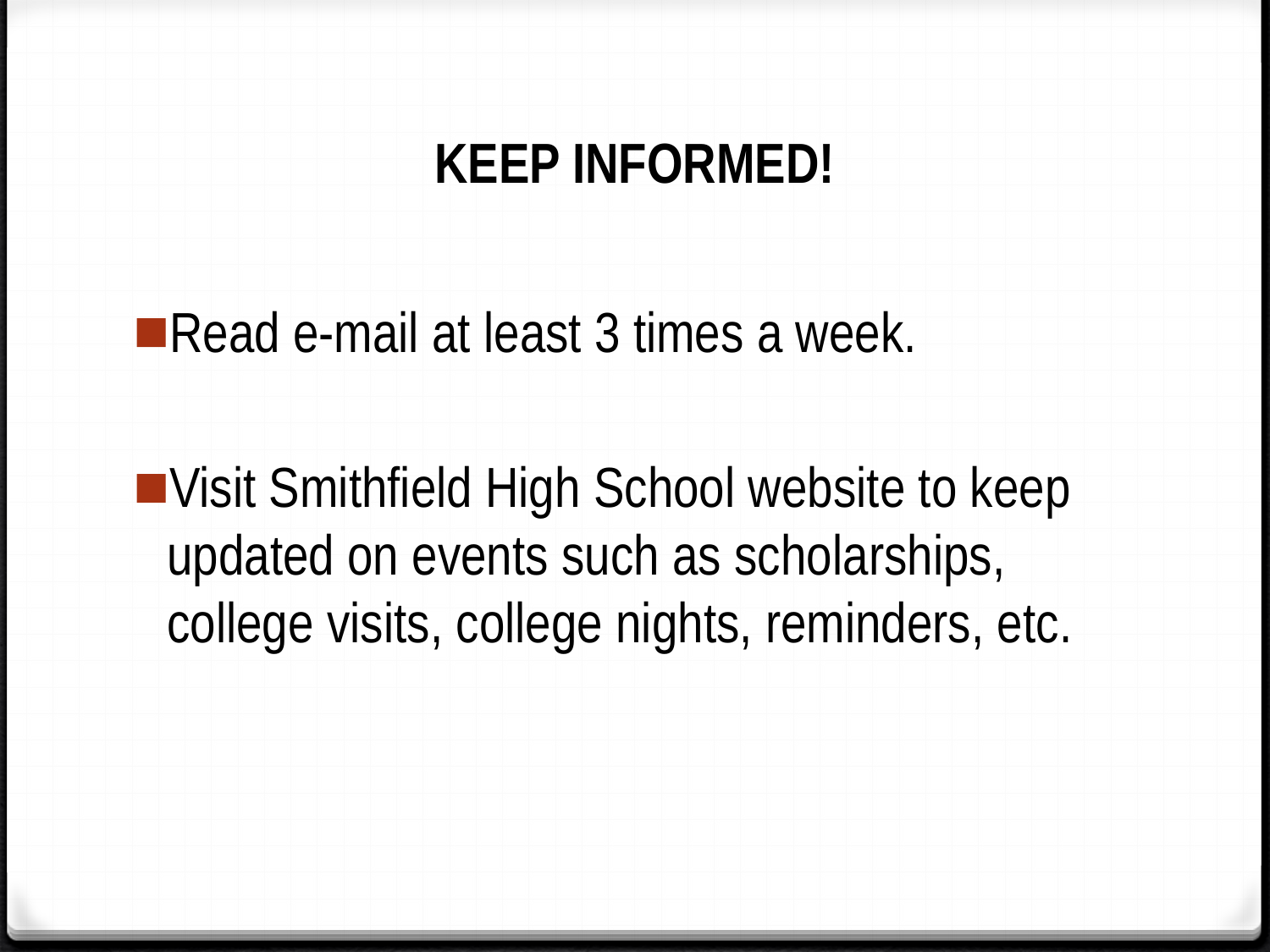

# KEEP INFORMED!

Read e-mail at least 3 times a week.

Visit Smithfield High School website to keep updated on events such as scholarships, college visits, college nights, reminders, etc.